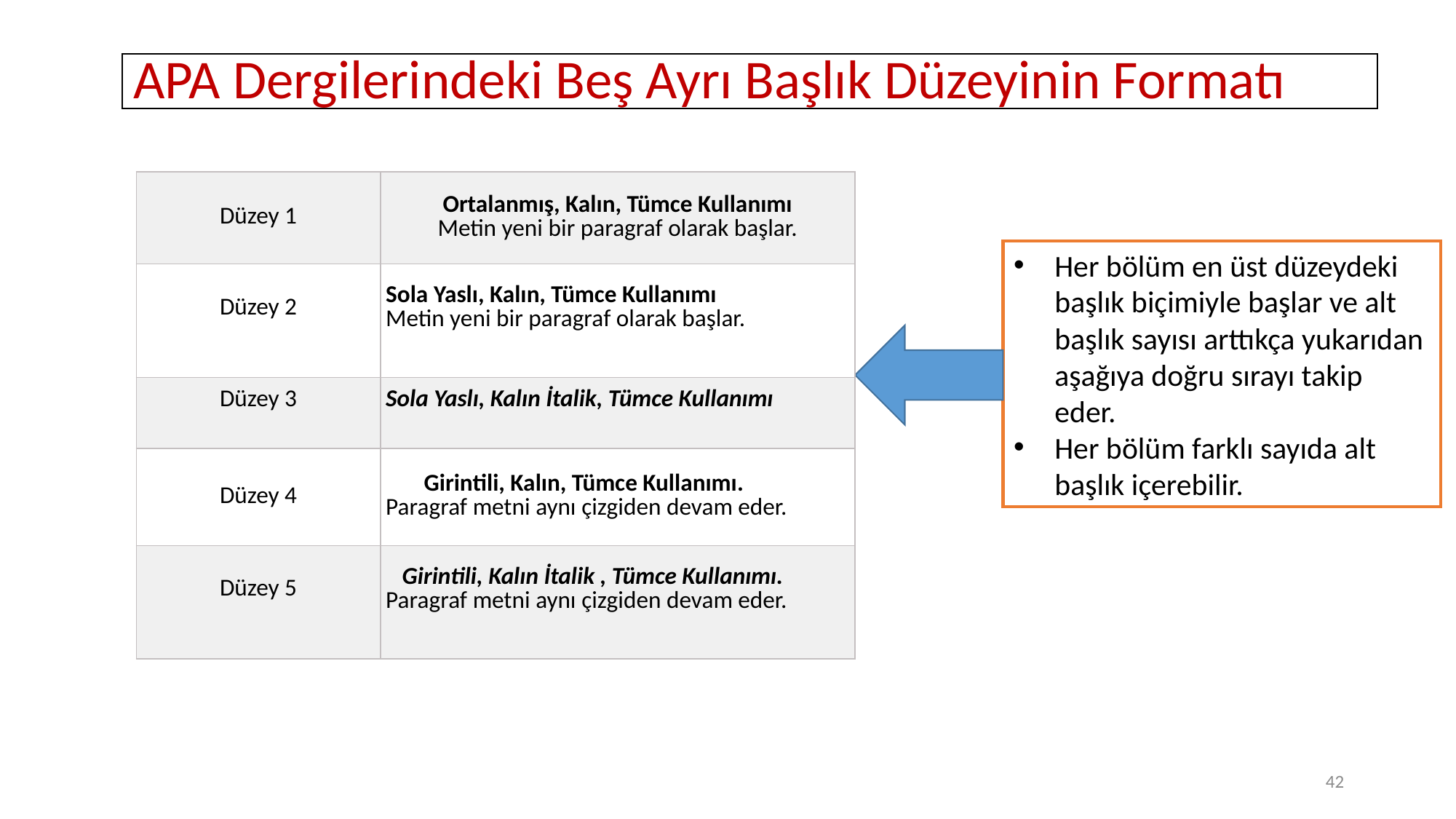

# APA Dergilerindeki Beş Ayrı Başlık Düzeyinin Formatı
| Düzey 1 | Ortalanmış, Kalın, Tümce Kullanımı Metin yeni bir paragraf olarak başlar. |
| --- | --- |
| Düzey 2 | Sola Yaslı, Kalın, Tümce Kullanımı Metin yeni bir paragraf olarak başlar. |
| Düzey 3 | Sola Yaslı, Kalın İtalik, Tümce Kullanımı |
| Düzey 4 | Girintili, Kalın, Tümce Kullanımı. Paragraf metni aynı çizgiden devam eder. |
| Düzey 5 | Girintili, Kalın İtalik , Tümce Kullanımı. Paragraf metni aynı çizgiden devam eder. |
Her bölüm en üst düzeydeki başlık biçimiyle başlar ve alt başlık sayısı arttıkça yukarıdan aşağıya doğru sırayı takip eder.
Her bölüm farklı sayıda alt başlık içerebilir.

42